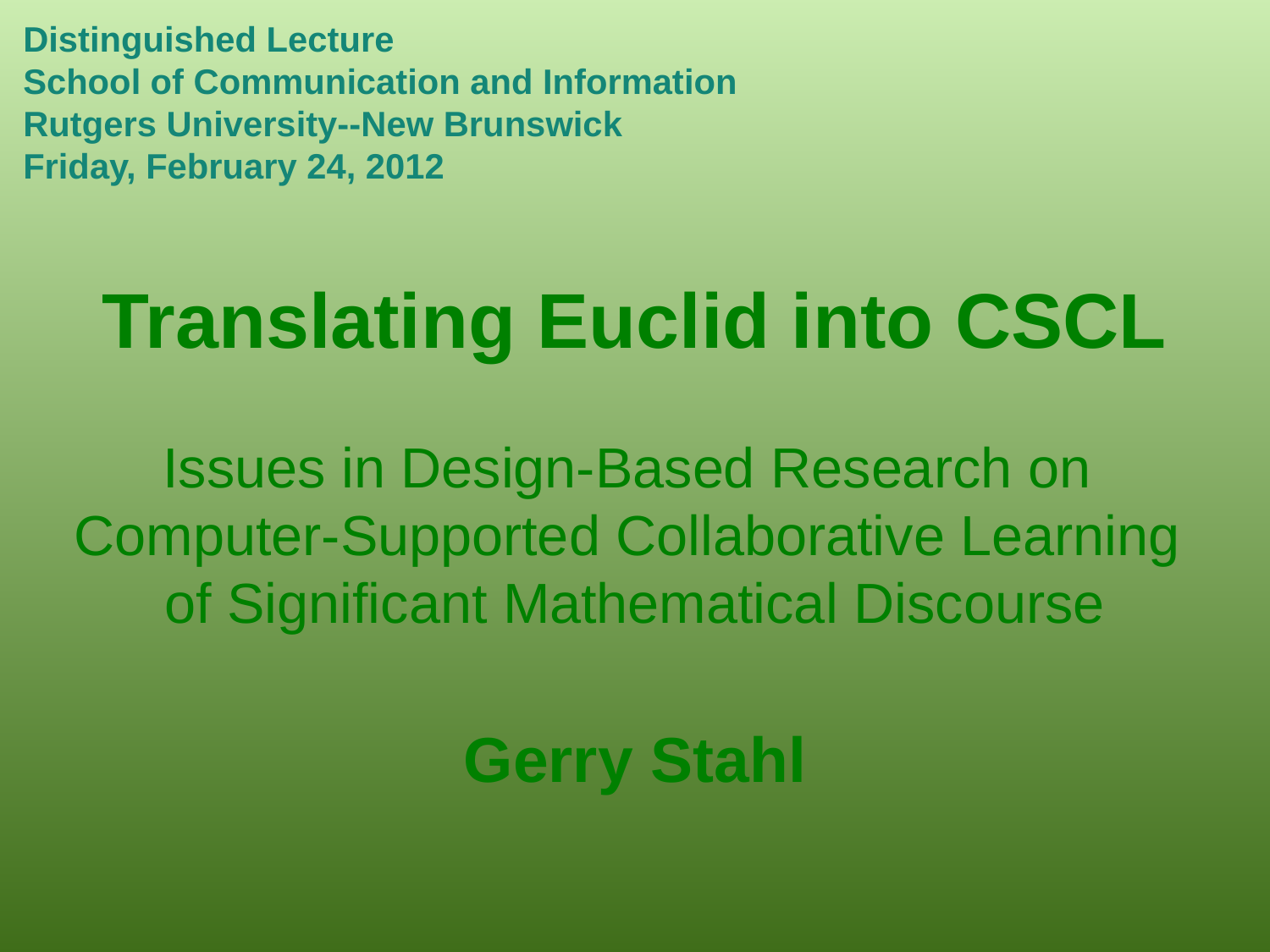

Distinguished Lecture
School of Communication and Information
Rutgers University--New Brunswick
Friday, February 24, 2012

Translating Euclid into CSCL

Issues in Design-Based Research on
Computer-Supported Collaborative Learning
of Significant Mathematical Discourse

Gerry Stahl